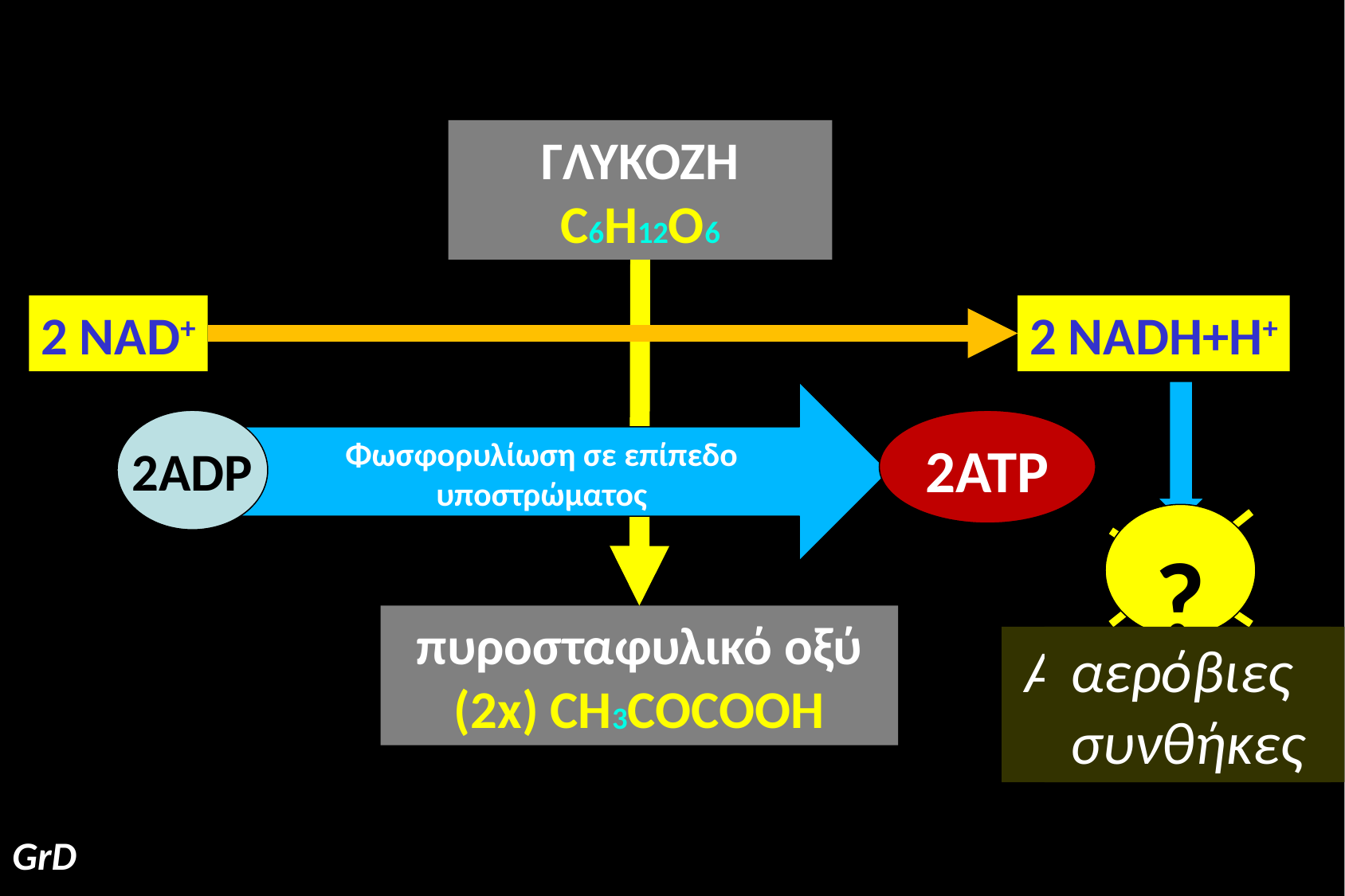

ΓΛΥΚΟΖΗ
C6H12Ο6
2 NAD+
2 NADH+H+

Φωσφορυλίωση σε επίπεδο υποστρώματος
2ADP
2ATP
?
Ο2
πυροσταφυλικό οξύ
(2x) CH3COCOOH
Αναερόβιες
συνθήκες
αερόβιες
συνθήκες
GrD